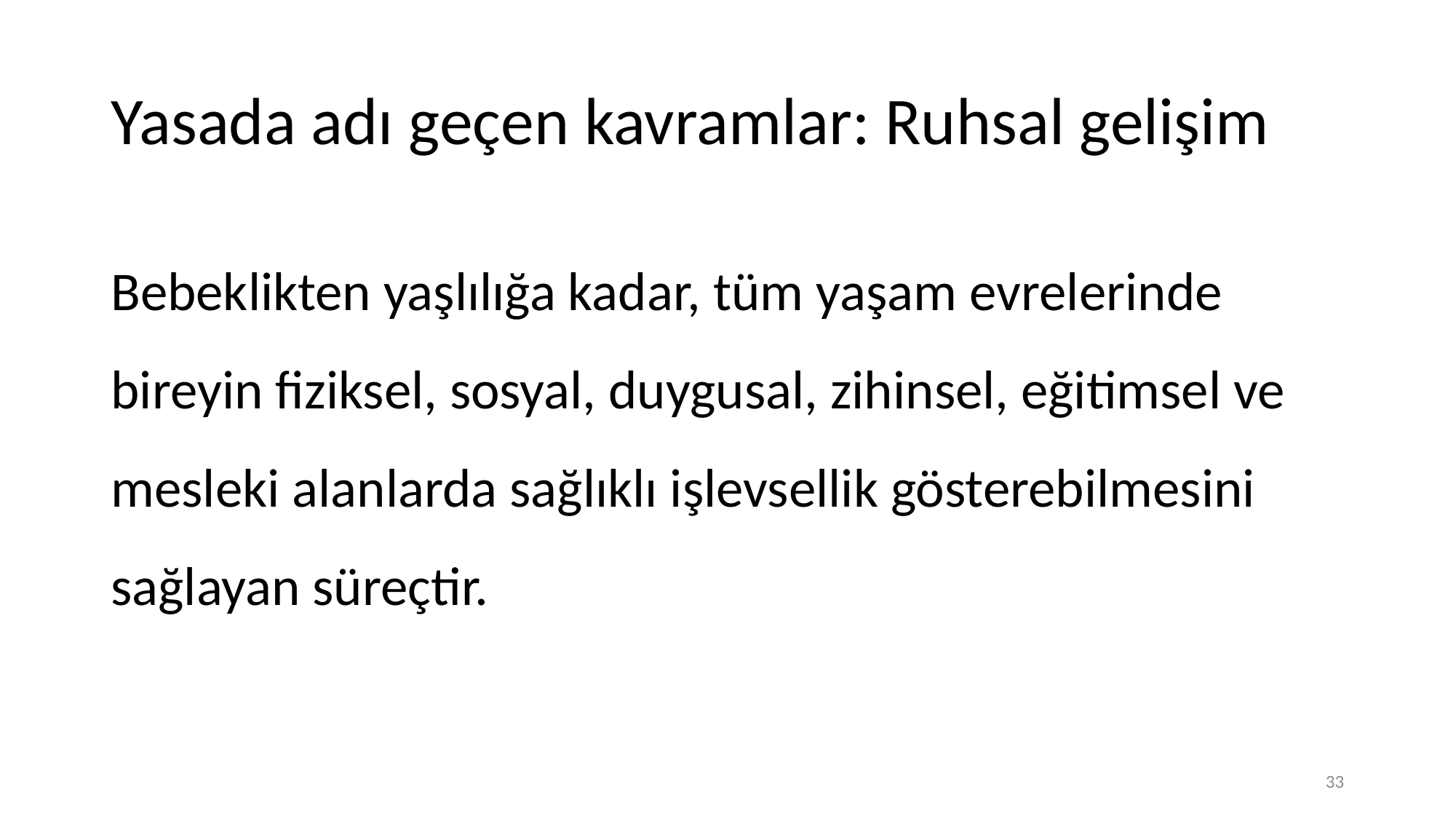

# Yasada adı geçen kavramlar: Ruhsal gelişim
Bebeklikten yaşlılığa kadar, tüm yaşam evrelerinde bireyin fiziksel, sosyal, duygusal, zihinsel, eğitimsel ve mesleki alanlarda sağlıklı işlevsellik gösterebilmesini sağlayan süreçtir.

33